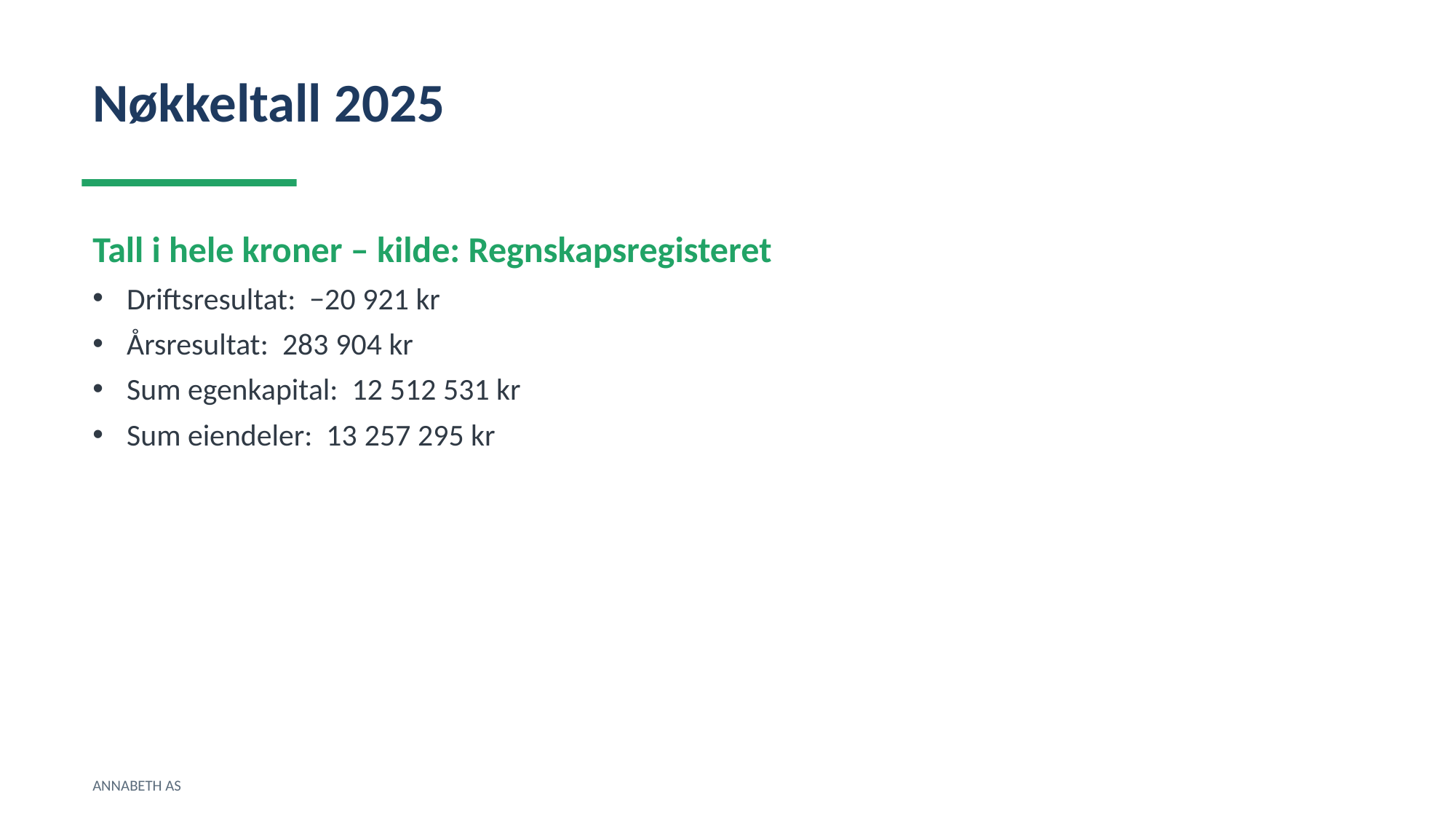

Nøkkeltall 2025

Tall i hele kroner – kilde: Regnskapsregisteret
Driftsresultat:  −20 921 kr
Årsresultat:  283 904 kr
Sum egenkapital:  12 512 531 kr
Sum eiendeler:  13 257 295 kr
ANNABETH AS